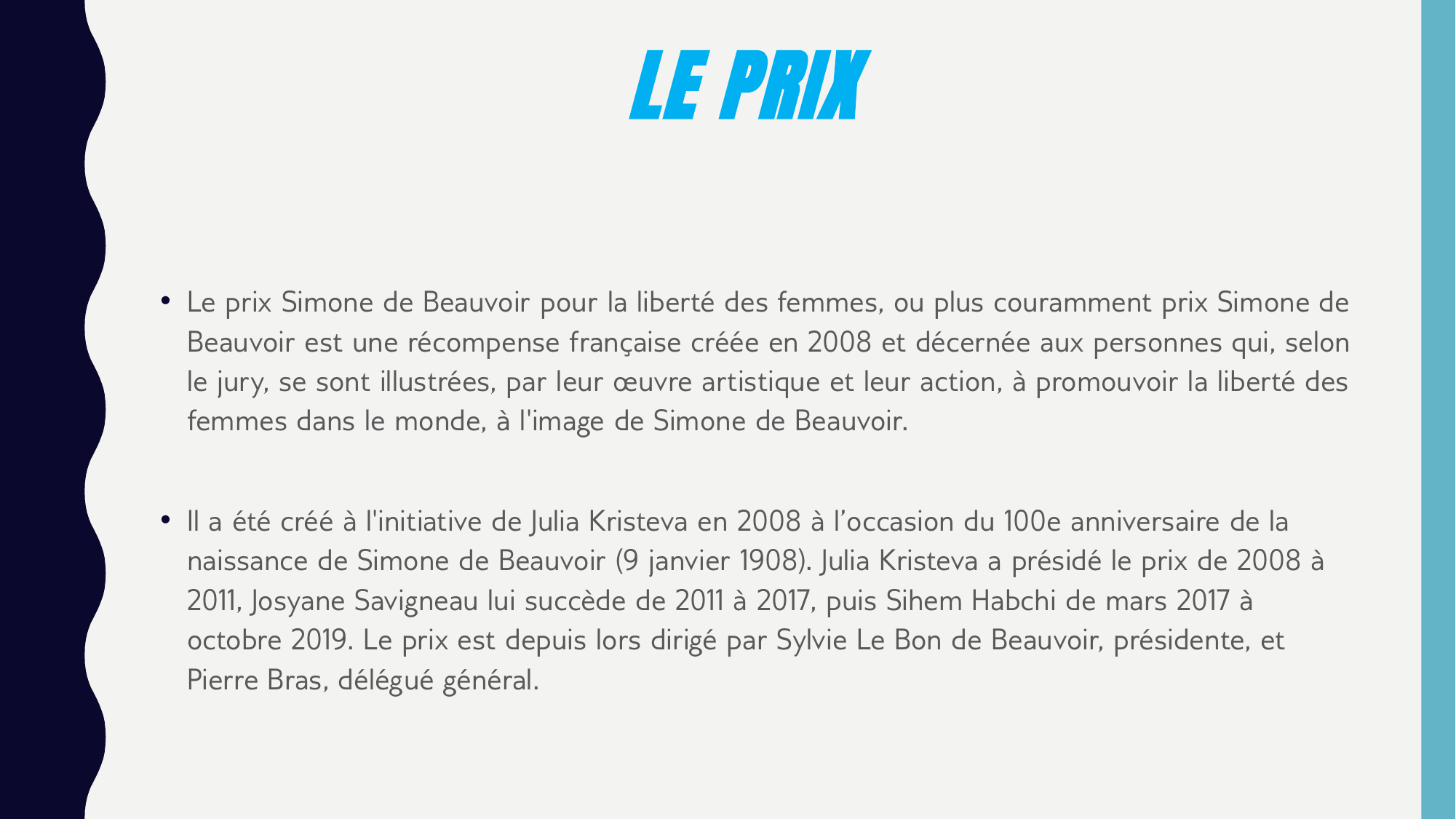

# LE PRIX
Le prix Simone de Beauvoir pour la liberté des femmes, ou plus couramment prix Simone de Beauvoir est une récompense française créée en 2008 et décernée aux personnes qui, selon le jury, se sont illustrées, par leur œuvre artistique et leur action, à promouvoir la liberté des femmes dans le monde, à l'image de Simone de Beauvoir.

Il a été créé à l'initiative de Julia Kristeva en 2008 à l’occasion du 100e anniversaire de la naissance de Simone de Beauvoir (9 janvier 1908). Julia Kristeva a présidé le prix de 2008 à 2011, Josyane Savigneau lui succède de 2011 à 2017, puis Sihem Habchi de mars 2017 à octobre 2019. Le prix est depuis lors dirigé par Sylvie Le Bon de Beauvoir, présidente, et Pierre Bras, délégué général.